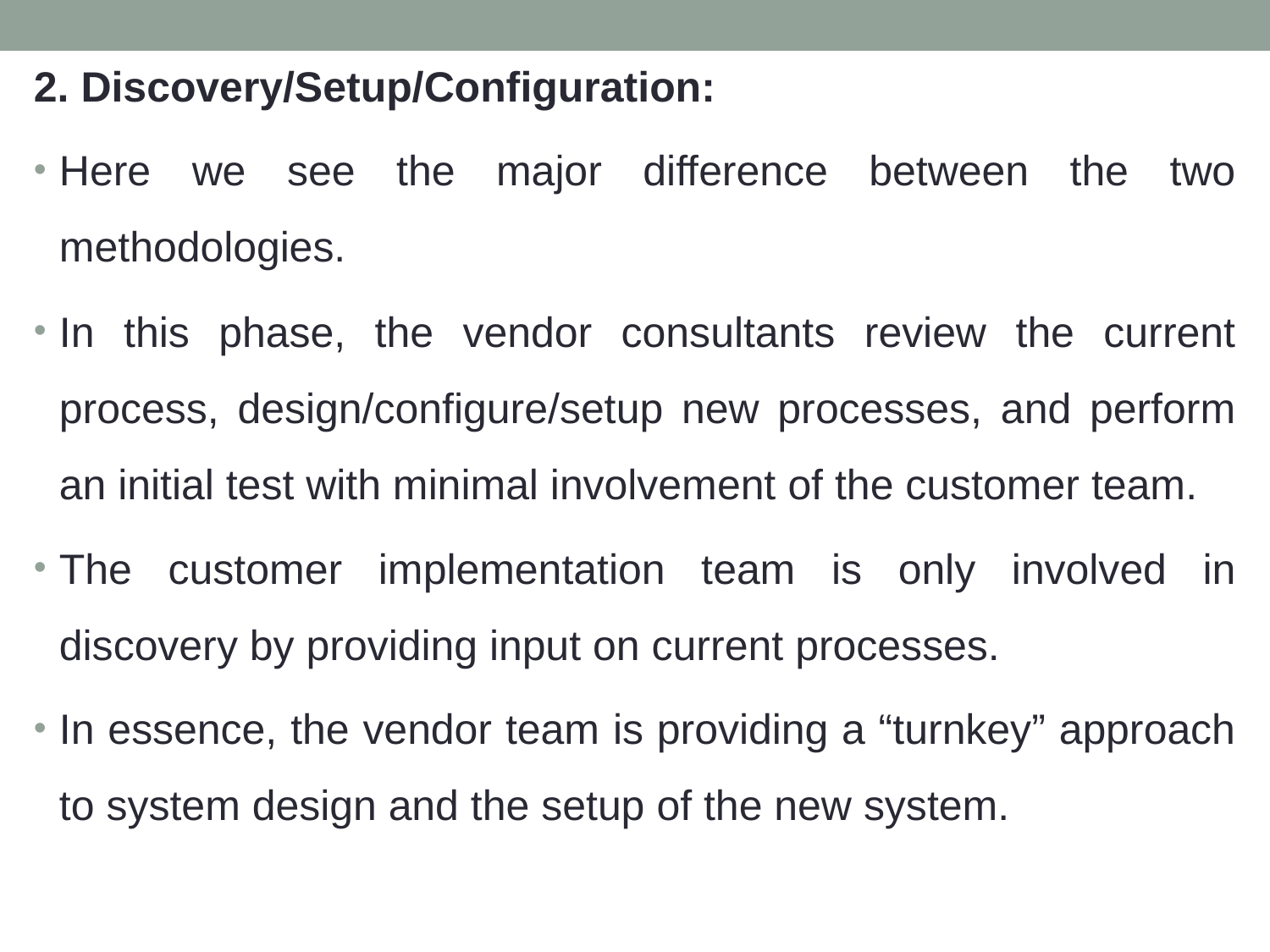

2. Discovery/Setup/Configuration:
Here we see the major difference between the two methodologies.
In this phase, the vendor consultants review the current process, design/configure/setup new processes, and perform an initial test with minimal involvement of the customer team.
The customer implementation team is only involved in discovery by providing input on current processes.
In essence, the vendor team is providing a “turnkey” approach to system design and the setup of the new system.